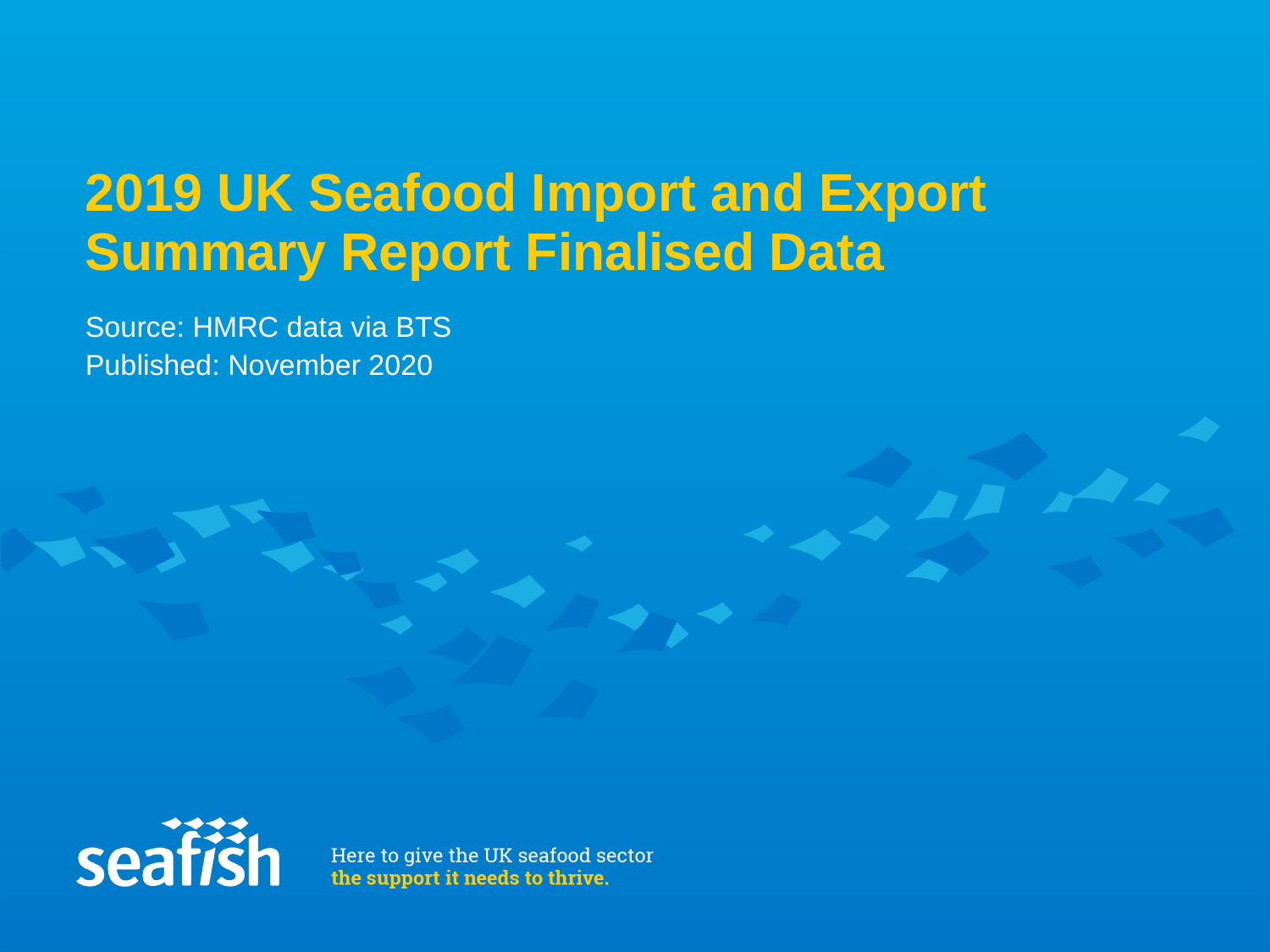

# 2019 UK Seafood Import and Export Summary Report Finalised Data
Source: HMRC data via BTS
Published: November 2020